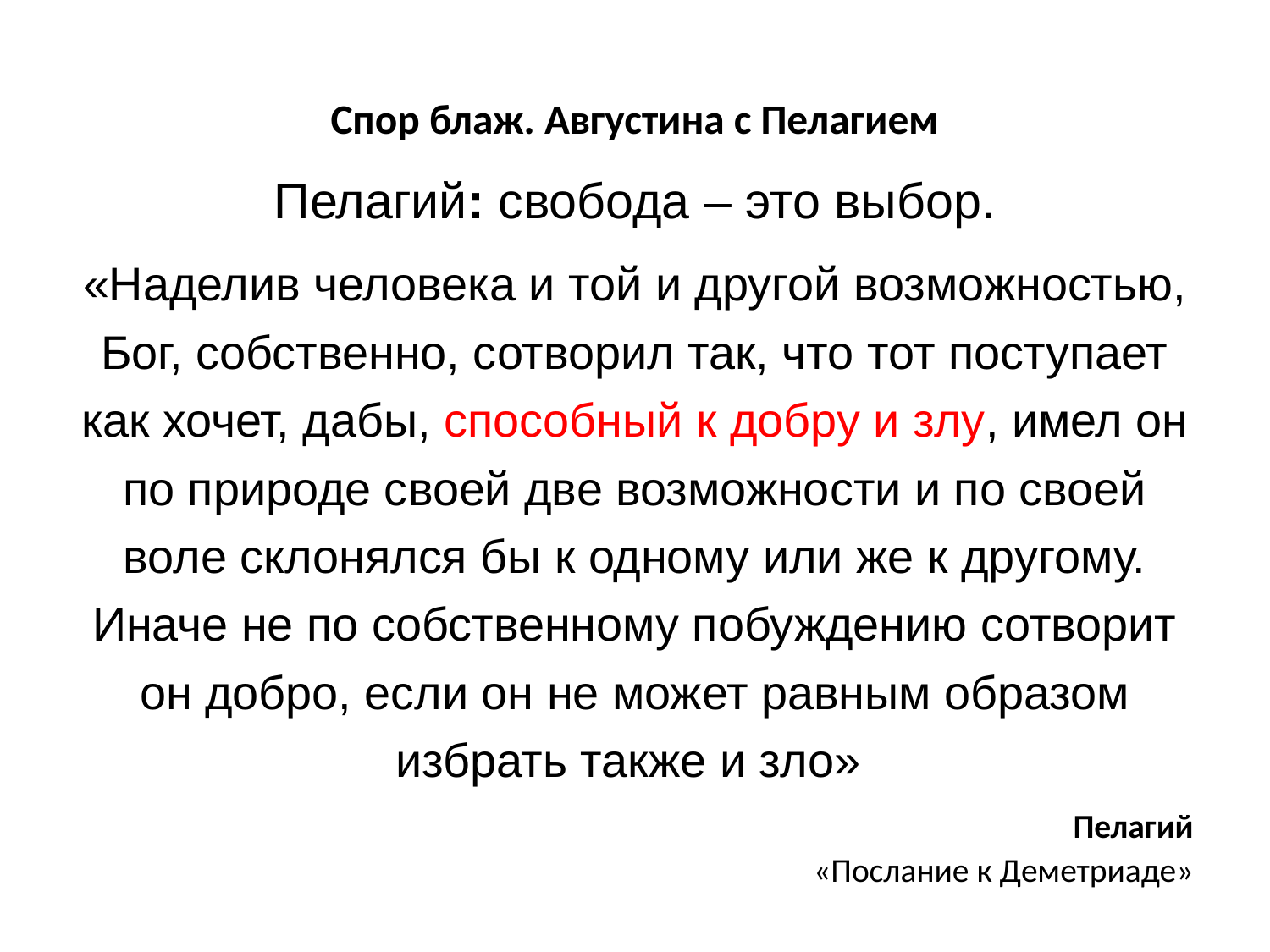

Спор блаж. Августина с Пелагием
Пелагий: свобода – это выбор.
«Наделив человека и той и другой возможностью, Бог, собственно, сотворил так, что тот поступает как хочет, дабы, способный к добру и злу, имел он по природе своей две возможности и по своей воле склонялся бы к одному или же к другому. Иначе не по собственному побуждению сотворит он добро, если он не может равным образом избрать также и зло»
Пелагий
«Послание к Деметриаде»